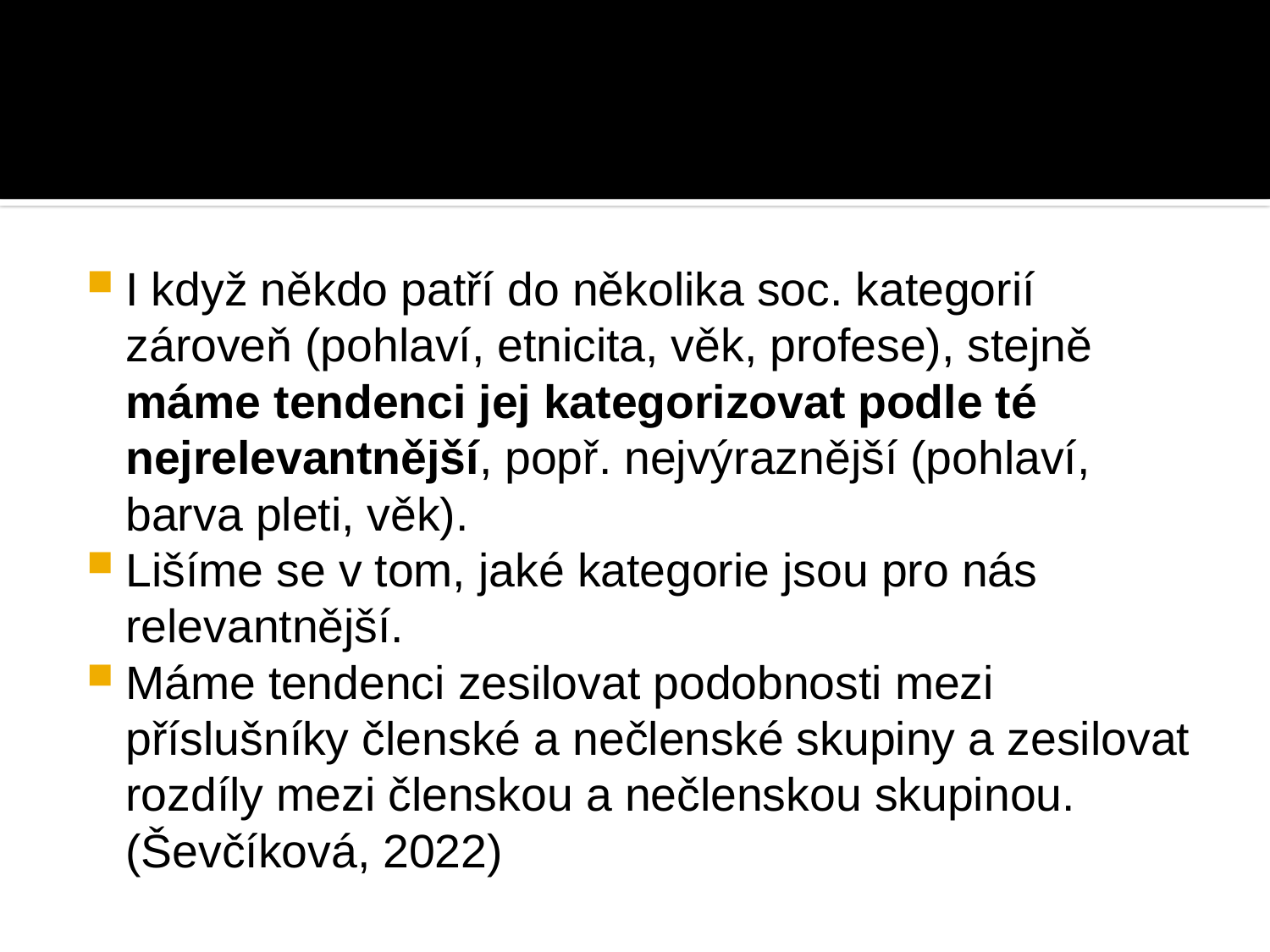

#
I když někdo patří do několika soc. kategorií zároveň (pohlaví, etnicita, věk, profese), stejně máme tendenci jej kategorizovat podle té nejrelevantnější, popř. nejvýraznější (pohlaví, barva pleti, věk).
Lišíme se v tom, jaké kategorie jsou pro nás relevantnější.
Máme tendenci zesilovat podobnosti mezi příslušníky členské a nečlenské skupiny a zesilovat rozdíly mezi členskou a nečlenskou skupinou. (Ševčíková, 2022)